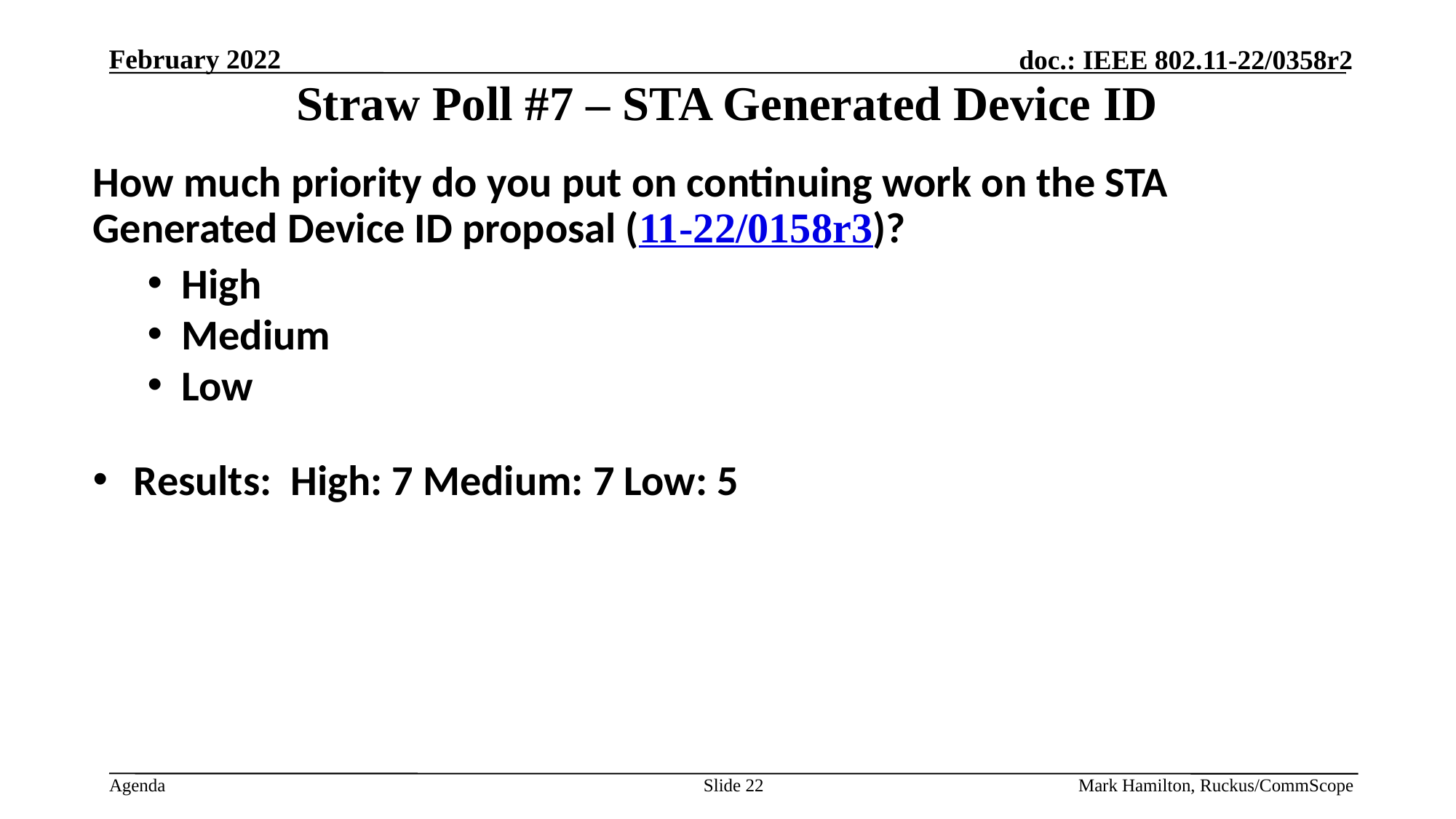

# Straw Poll #7 – STA Generated Device ID
How much priority do you put on continuing work on the STA Generated Device ID proposal (11-22/0158r3)?
High
Medium
Low

Results:  High: 7 Medium: 7 Low: 5
Slide 22